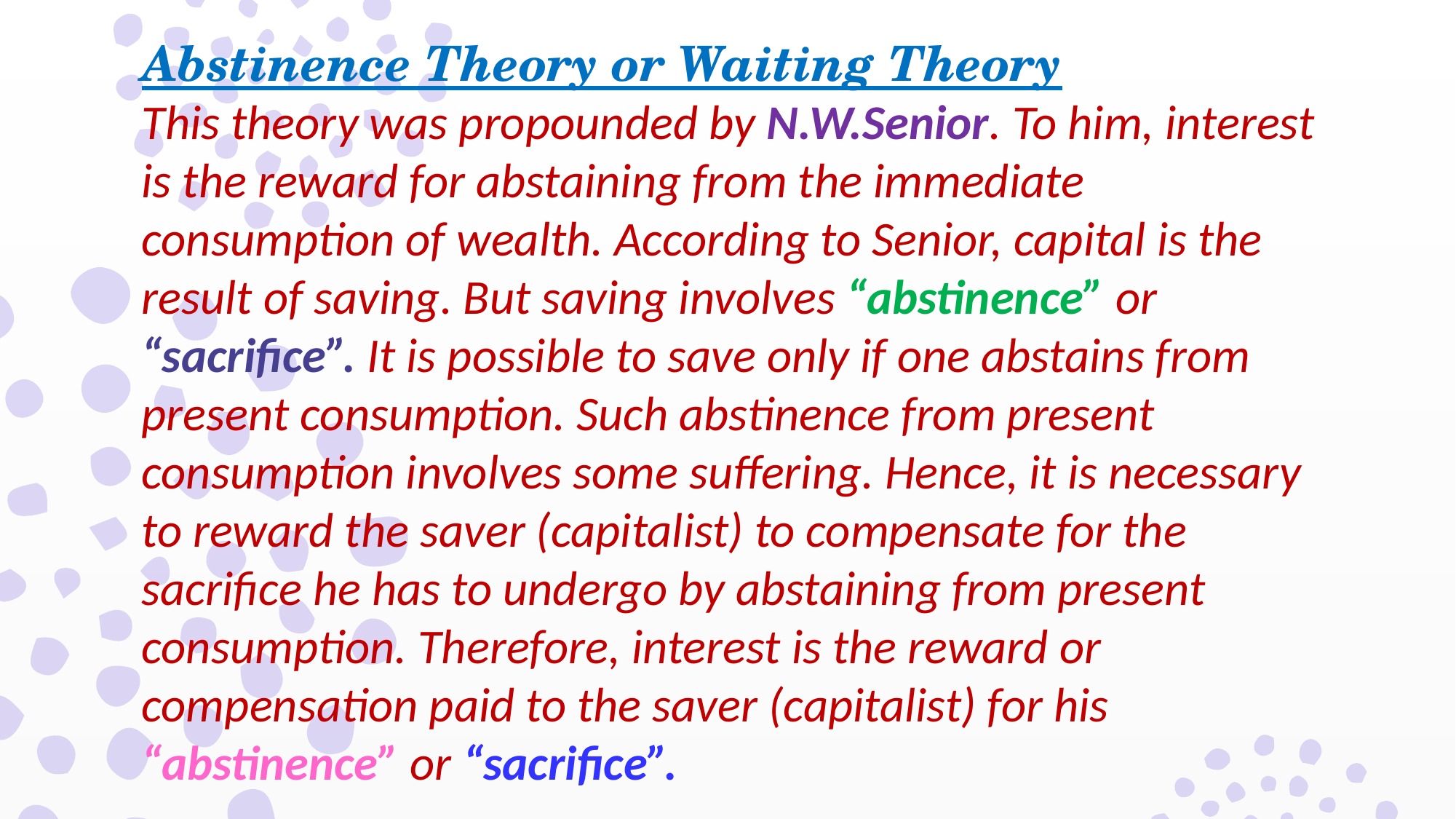

Abstinence Theory or Waiting Theory
This theory was propounded by N.W.Senior. To him, interest is the reward for abstaining from the immediate consumption of wealth. According to Senior, capital is the result of saving. But saving involves “abstinence” or “sacrifice”. It is possible to save only if one abstains from present consumption. Such abstinence from present consumption involves some suffering. Hence, it is necessary to reward the saver (capitalist) to compensate for the sacrifice he has to undergo by abstaining from present consumption. Therefore, interest is the reward or compensation paid to the saver (capitalist) for his “abstinence” or “sacrifice”.